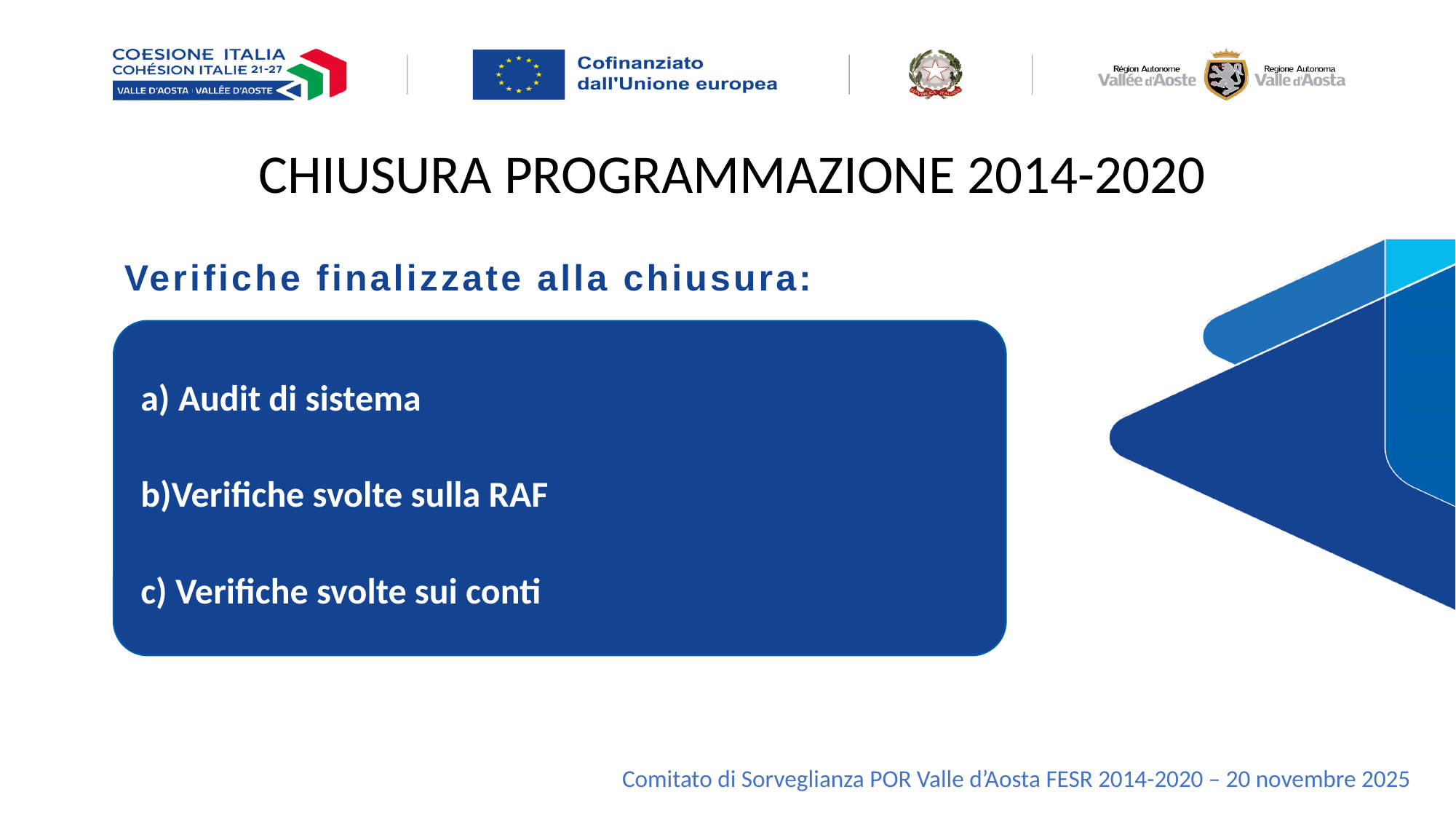

CHIUSURA PROGRAMMAZIONE 2014-2020
Verifiche finalizzate alla chiusura:
 Audit di sistema
Verifiche svolte sulla RAF
 Verifiche svolte sui conti
Comitato di Sorveglianza POR Valle d’Aosta FESR 2014-2020 – 20 novembre 2025